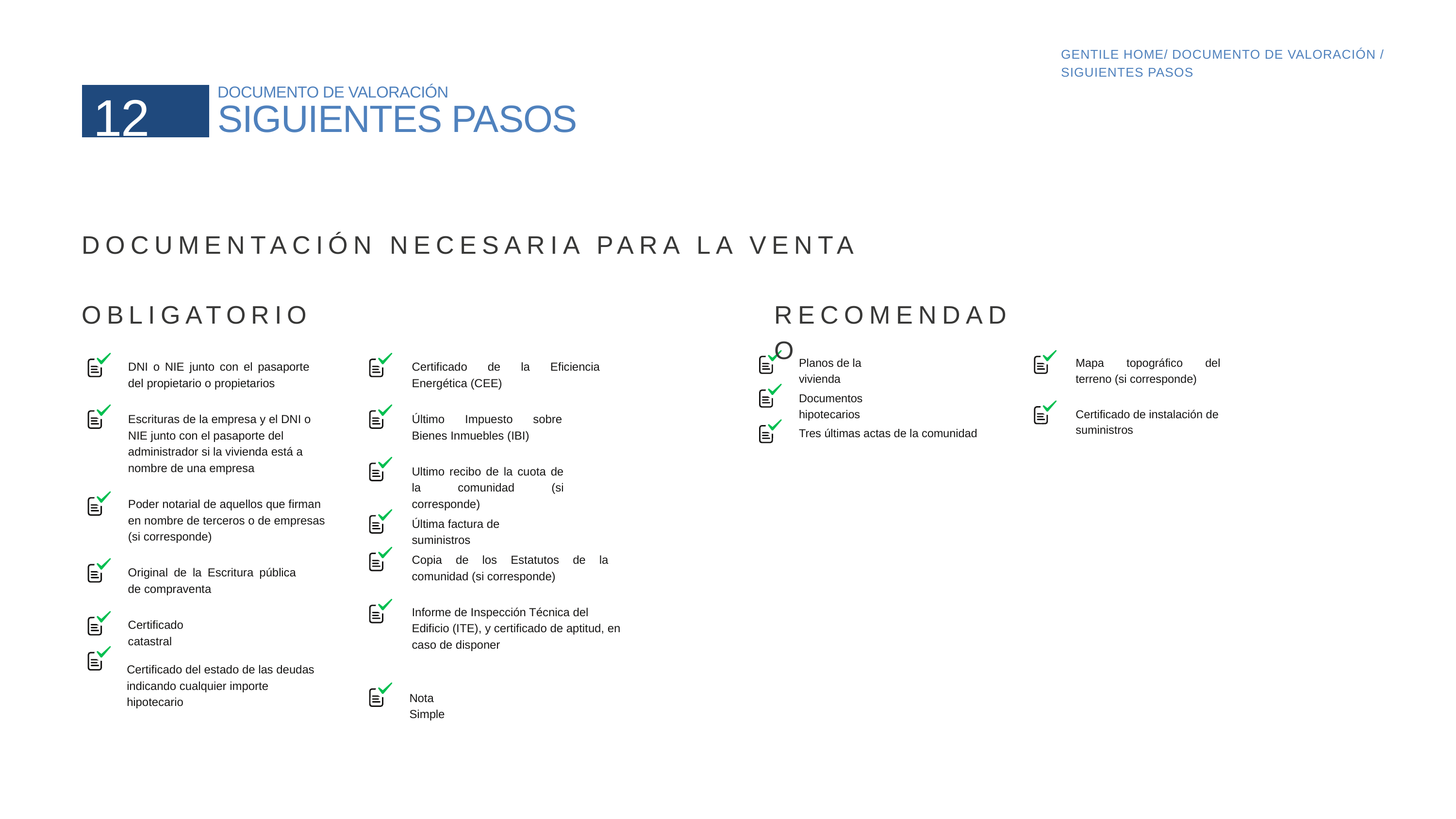

GENTILE HOME/ DOCUMENTO DE VALORACIÓN / SIGUIENTES PASOS
12
DOCUMENTO DE VALORACIÓN
SIGUIENTES PASOS

DOCUMENTACIÓN NECESARIA PARA LA VENTA
OBLIGATORIO
RECOMENDADO

Planos de la vivienda
Mapa topográfico del terreno (si corresponde)
DNI o NIE junto con el pasaporte del propietario o propietarios
Certificado de la Eficiencia Energética (CEE)
Documentos hipotecarios

Certificado de instalación de suministros
Escrituras de la empresa y el DNI o NIE junto con el pasaporte del administrador si la vivienda está a nombre de una empresa
Último Impuesto sobre Bienes Inmuebles (IBI)

Tres últimas actas de la comunidad

Ultimo recibo de la cuota de la comunidad (si corresponde)

Poder notarial de aquellos que firman en nombre de terceros o de empresas (si corresponde)

Última factura de suministros

Copia de los Estatutos de la comunidad (si corresponde)

Original de la Escritura pública de compraventa

Informe de Inspección Técnica del Edificio (ITE), y certificado de aptitud, en caso de disponer

Certificado catastral
Certificado del estado de las deudas indicando cualquier importe hipotecario

Nota Simple